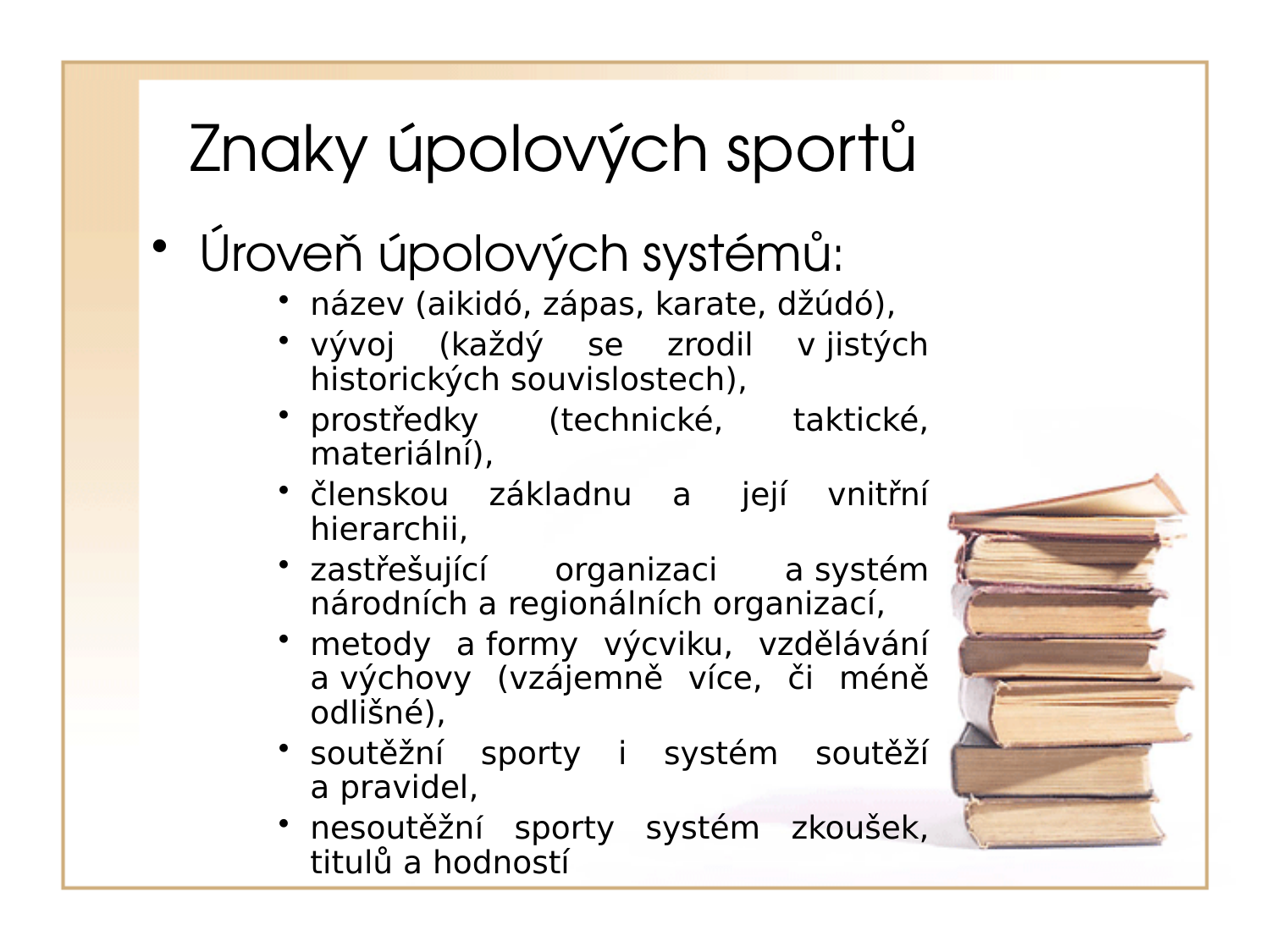

# Znaky úpolových sportů
Úroveň úpolových systémů:
název (aikidó, zápas, karate, džúdó),
vývoj (každý se zrodil v jistých historických souvislostech),
prostředky (technické, taktické, materiální),
členskou základnu a  její vnitřní hierarchii,
zastřešující organizaci a systém národních a regionálních organizací,
metody a formy výcviku, vzdělávání a výchovy (vzájemně více, či méně odlišné),
soutěžní sporty i systém soutěží a pravidel,
nesoutěžní sporty systém zkoušek, titulů a hodností